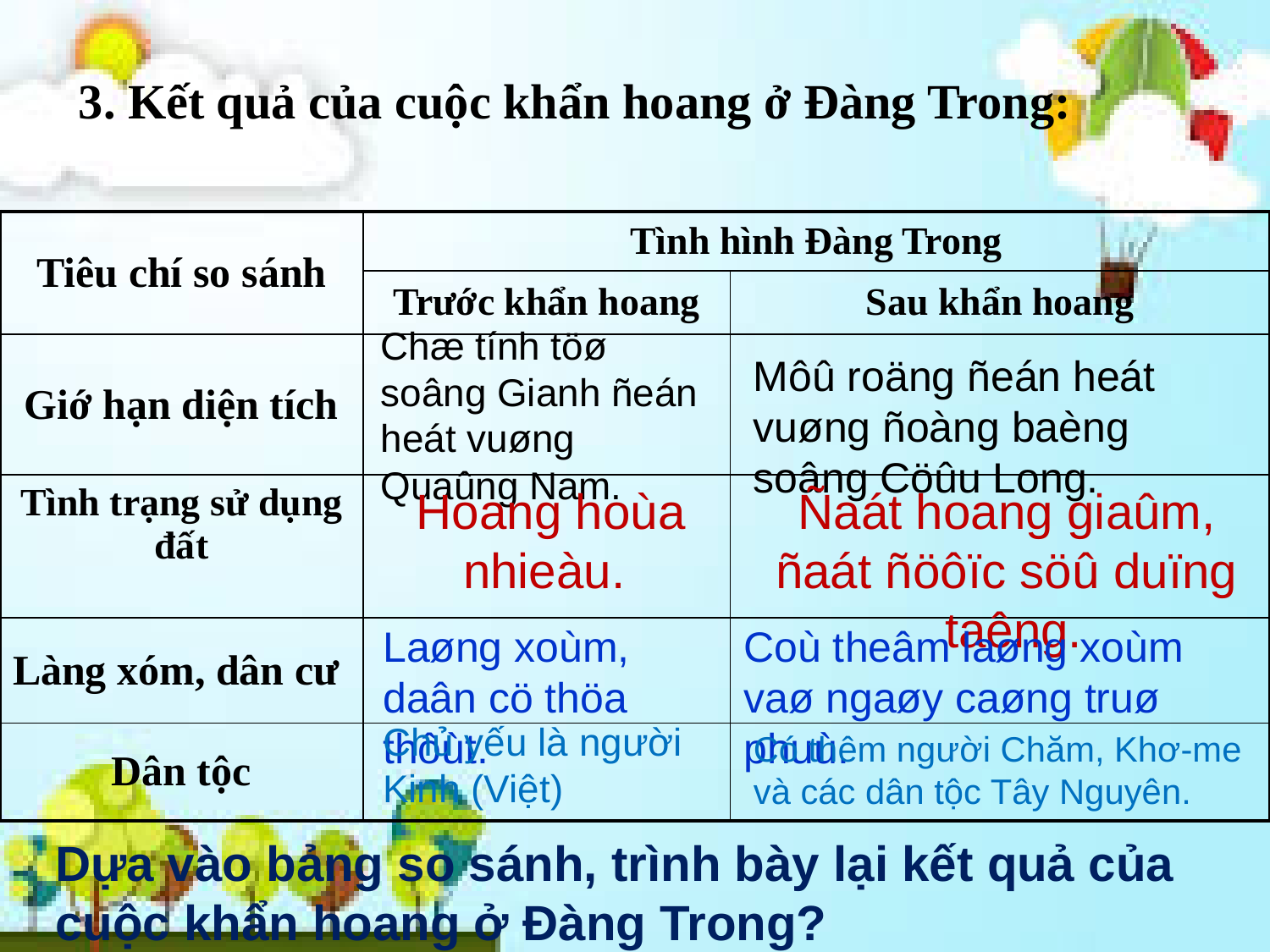

3. Kết quả của cuộc khẩn hoang ở Đàng Trong:
| Tiêu chí so sánh | Tình hình Đàng Trong |  |
| --- | --- | --- |
|  | Trước khẩn hoang | Sau khẩn hoang |
| Giớ hạn diện tích |  |  |
| Tình trạng sử dụng đất |  |  |
| Làng xóm, dân cư |  |  |
| Dân tộc |  |  |
Chæ tính töø soâng Gianh ñeán heát vuøng Quaûng Nam.
Môû roäng ñeán heát vuøng ñoàng baèng soâng Cöûu Long.
Ñaát hoang giaûm, ñaát ñöôïc söû duïng  taêng.
Hoang hoùa nhieàu.
Laøng xoùm, daân cö thöa thôùt.
Coù theâm laøng xoùm vaø ngaøy caøng truø phuù.
Chủ yếu là người Kinh (Việt)
Có thêm người Chăm, Khơ-me và các dân tộc Tây Nguyên.
Dựa vào bảng so sánh, trình bày lại kết quả của cuộc khẩn hoang ở Đàng Trong?